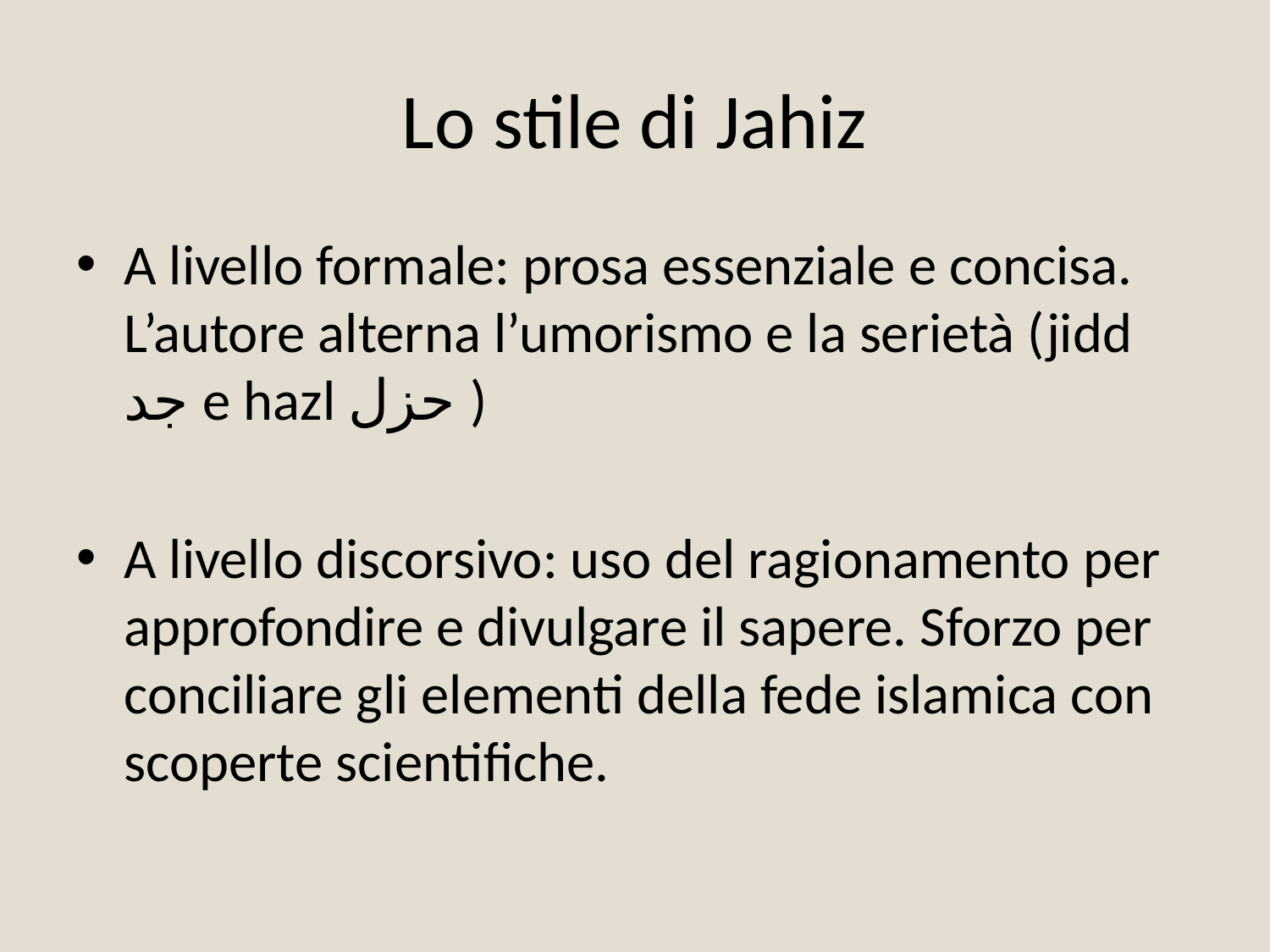

# Lo stile di Jahiz
A livello formale: prosa essenziale e concisa. L’autore alterna l’umorismo e la serietà (jidd جد e hazl حزل )

A livello discorsivo: uso del ragionamento per approfondire e divulgare il sapere. Sforzo per conciliare gli elementi della fede islamica con scoperte scientifiche.